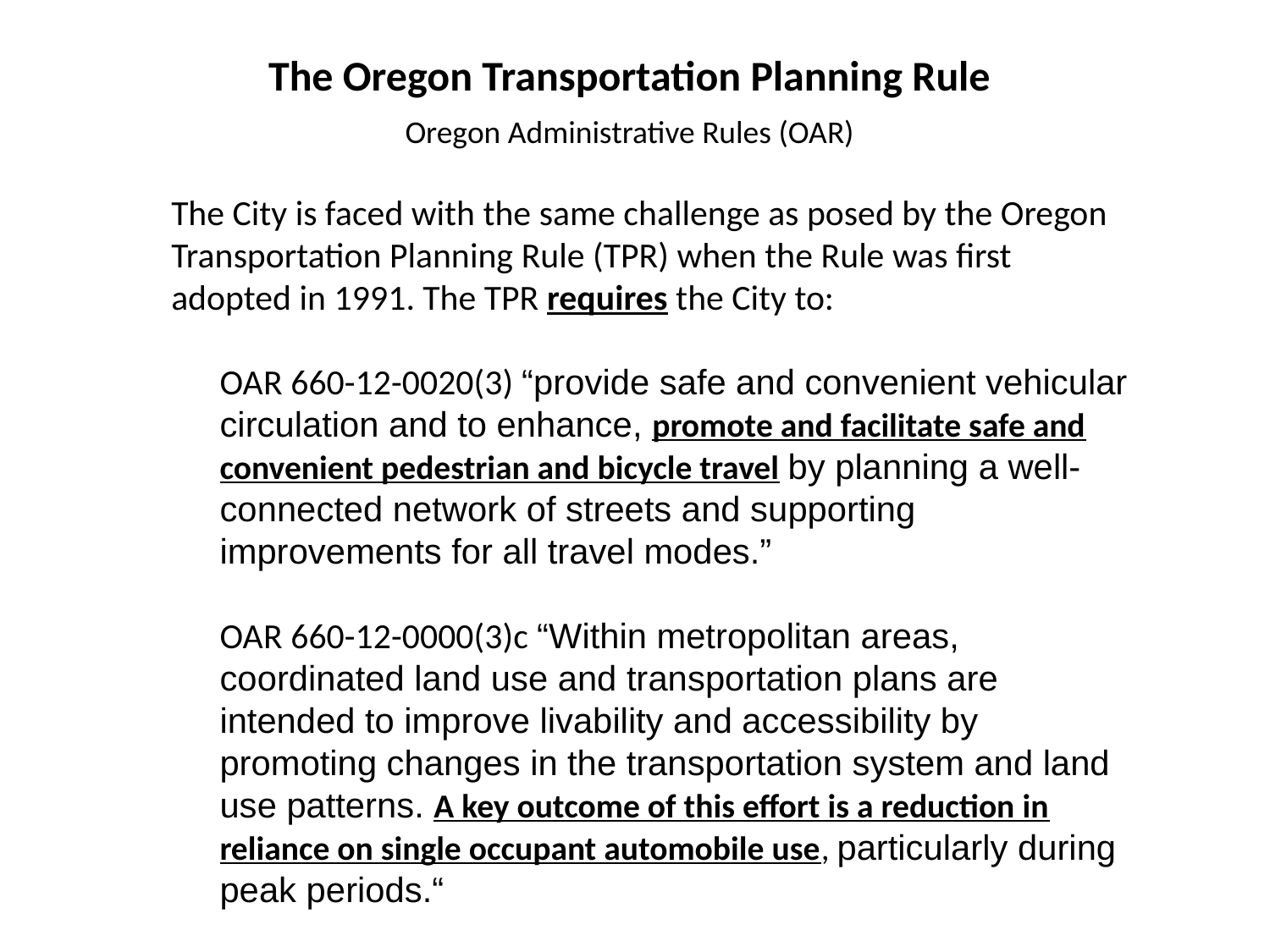

The Oregon Transportation Planning Rule
Oregon Administrative Rules (OAR)
The City is faced with the same challenge as posed by the Oregon Transportation Planning Rule (TPR) when the Rule was first adopted in 1991. The TPR requires the City to:

 	OAR 660-12-0020(3) “provide safe and convenient vehicular circulation and to enhance, promote and facilitate safe and convenient pedestrian and bicycle travel by planning a well-connected network of streets and supporting improvements for all travel modes.”

	OAR 660-12-0000(3)c “Within metropolitan areas, coordinated land use and transportation plans are intended to improve livability and accessibility by promoting changes in the transportation system and land use patterns. A key outcome of this effort is a reduction in reliance on single occupant automobile use, particularly during peak periods.“